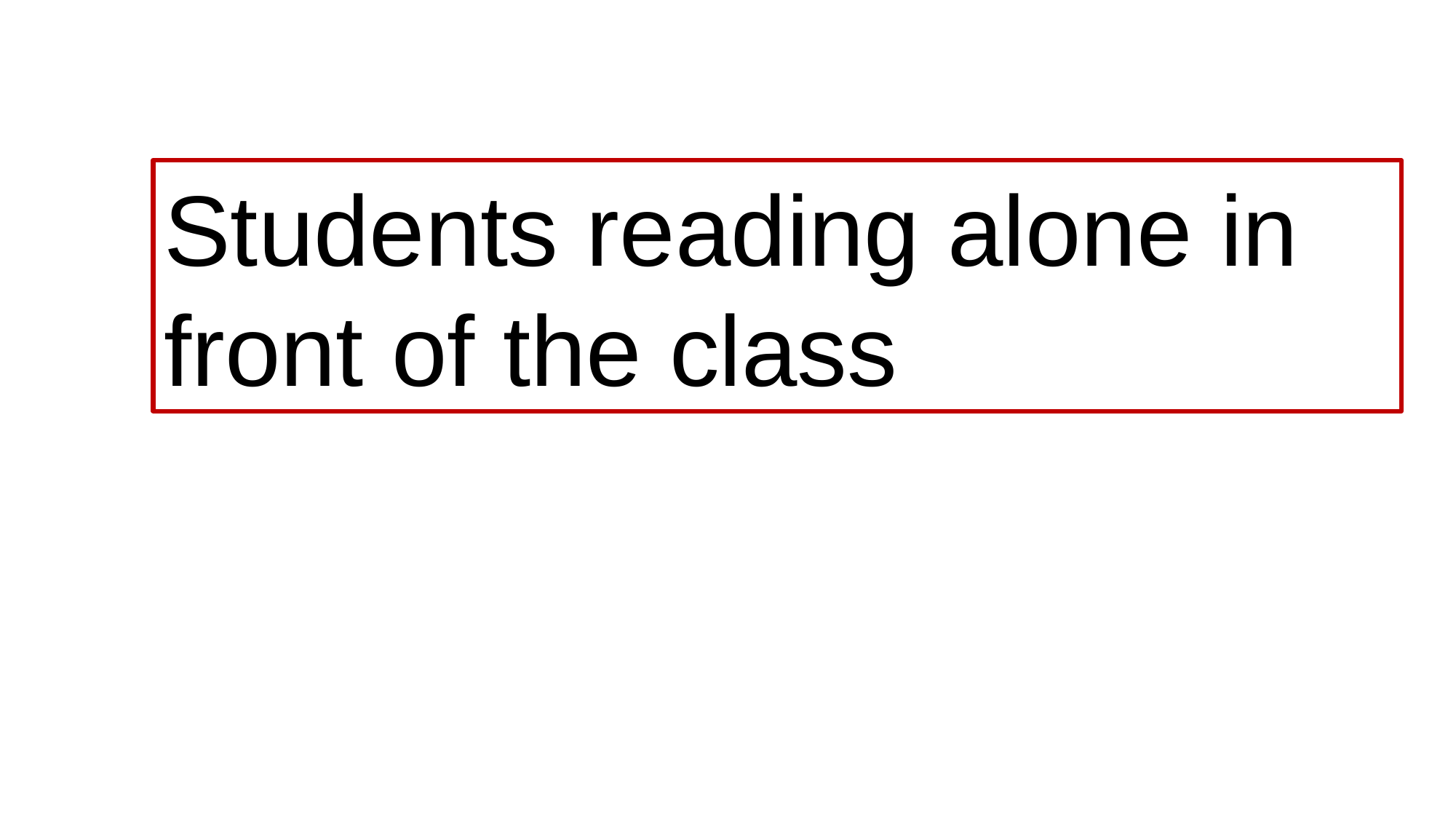

Students reading alone in front of the class